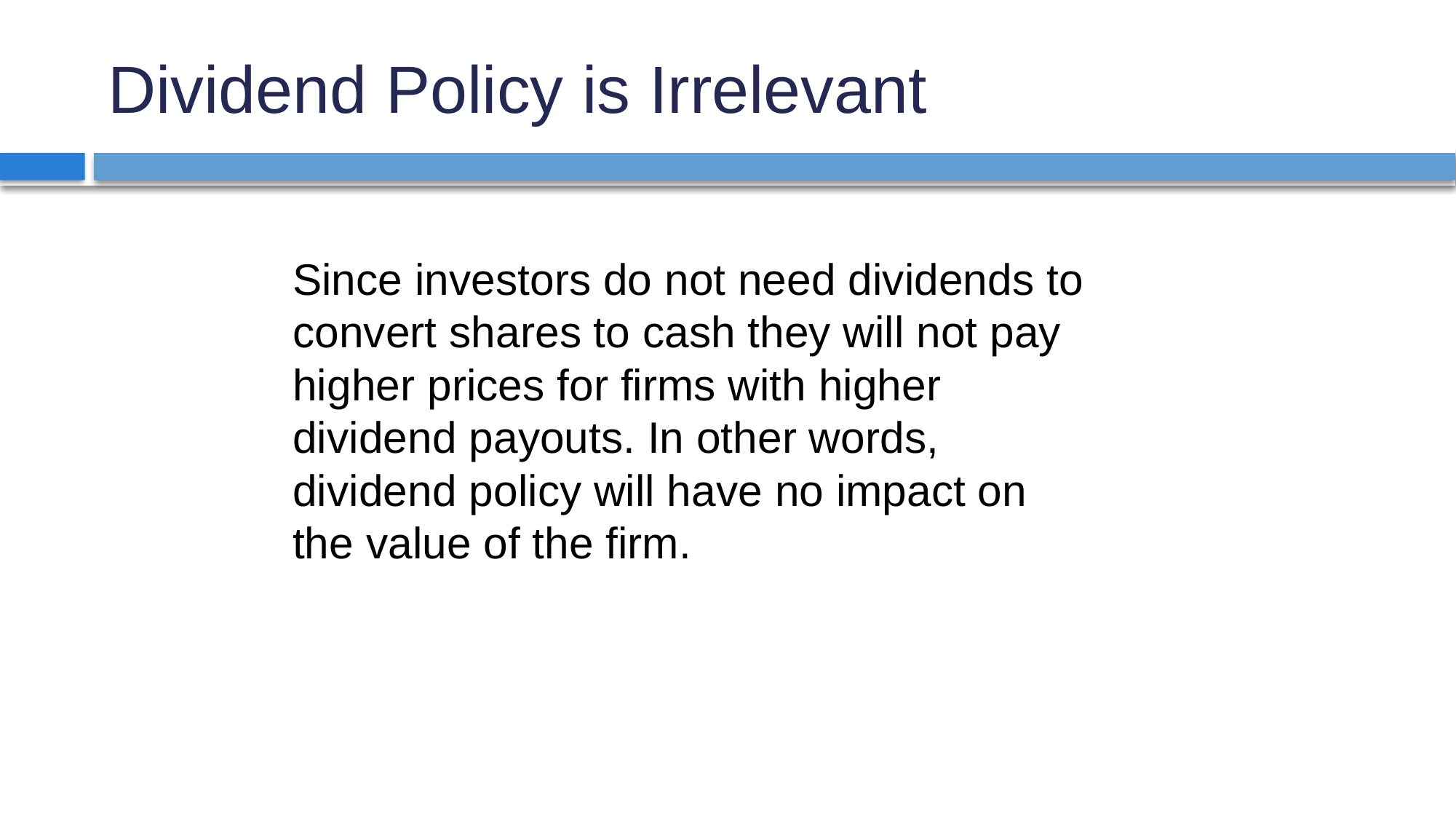

# Dividend Policy is Irrelevant
Since investors do not need dividends to convert shares to cash they will not pay higher prices for firms with higher dividend payouts. In other words, dividend policy will have no impact on the value of the firm.